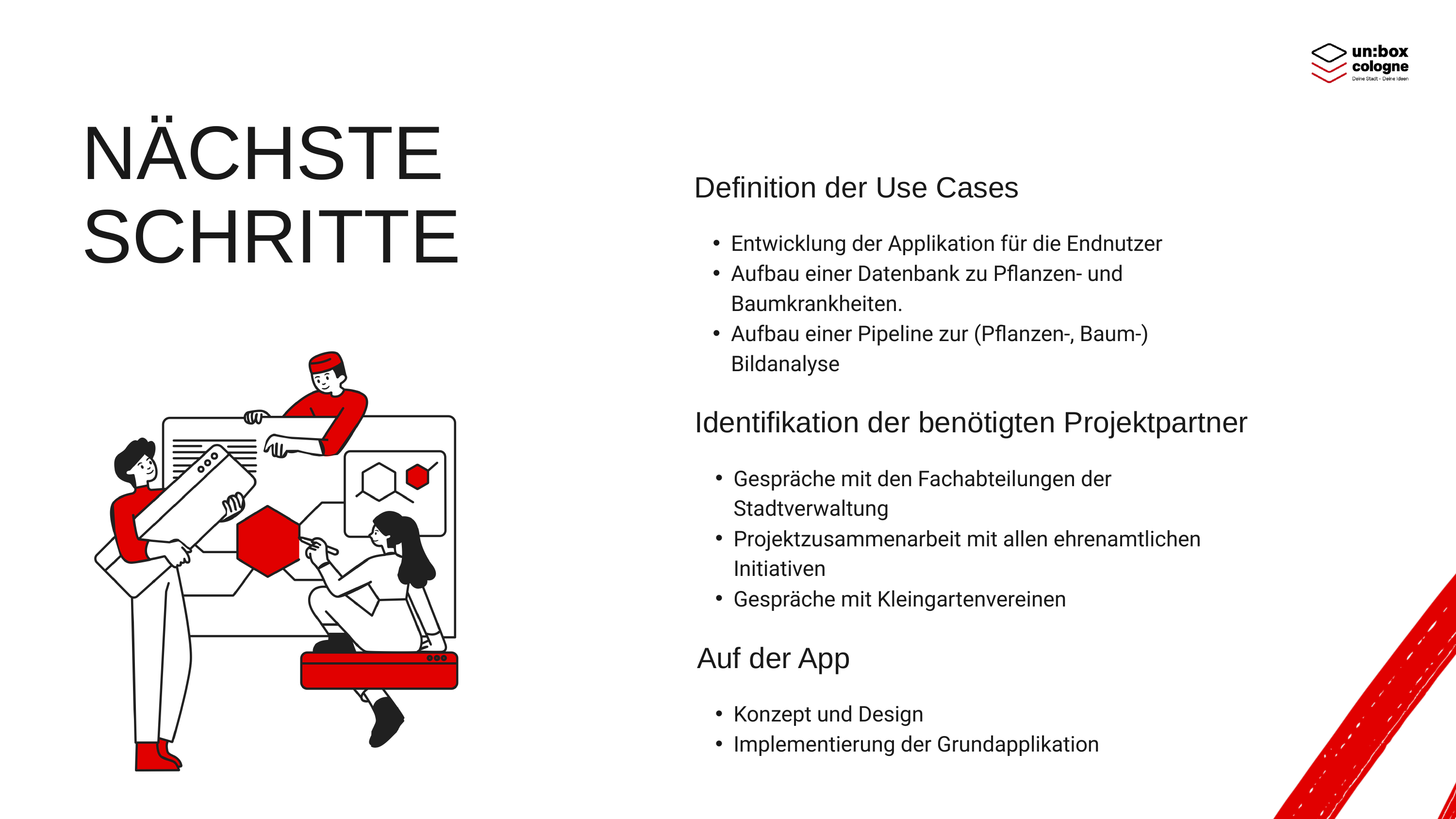

NÄCHSTE SCHRITTE
Definition der Use Cases
Entwicklung der Applikation für die Endnutzer
Aufbau einer Datenbank zu Pflanzen- und Baumkrankheiten.
Aufbau einer Pipeline zur (Pflanzen-, Baum-) Bildanalyse

Identifikation der benötigten Projektpartner
Gespräche mit den Fachabteilungen der Stadtverwaltung
Projektzusammenarbeit mit allen ehrenamtlichen Initiativen
Gespräche mit Kleingartenvereinen

Auf der App
Konzept und Design
Implementierung der Grundapplikation